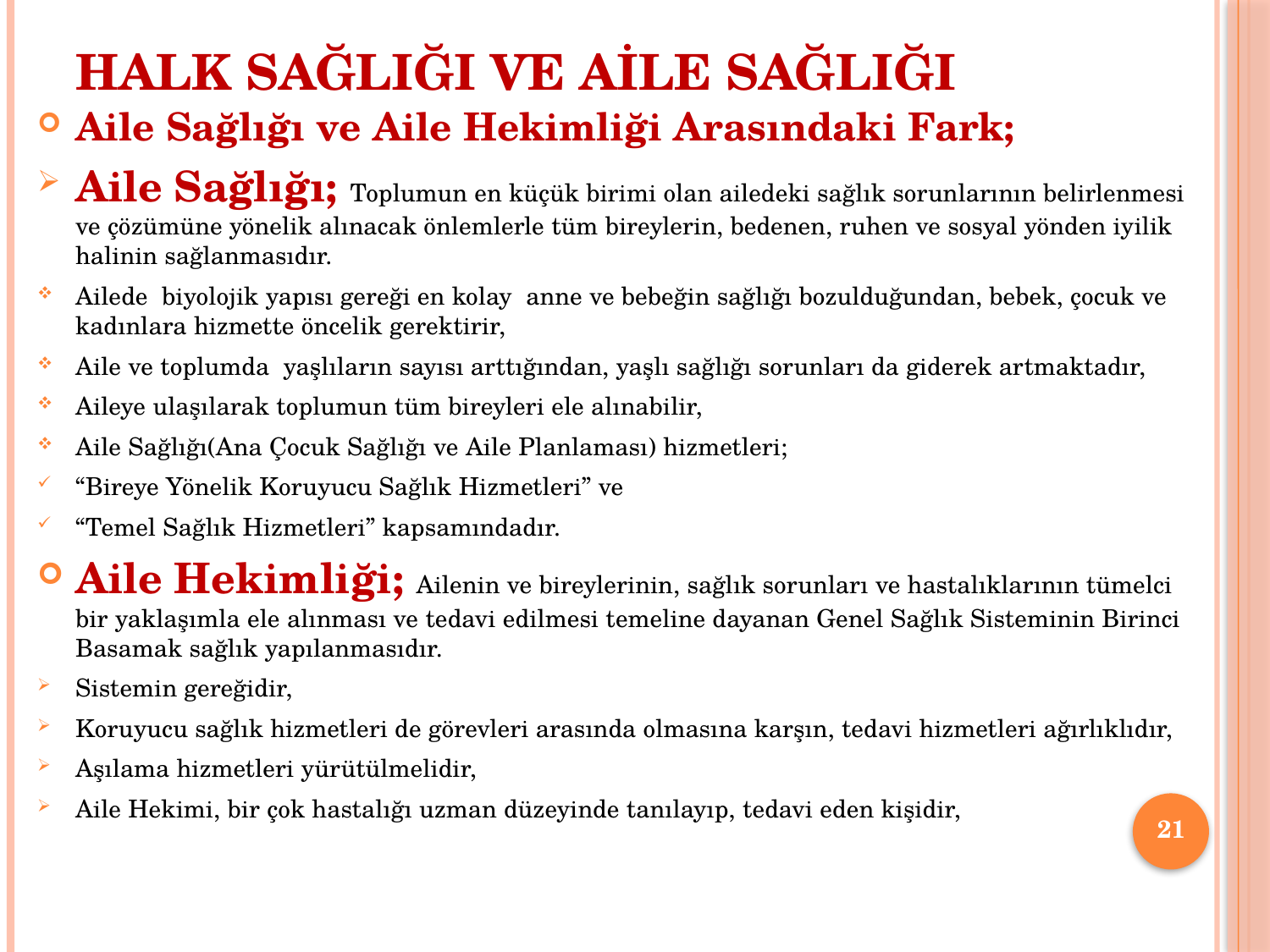

# Halk Sağlığı ve Aile Sağlığı
Aile Sağlığı ve Aile Hekimliği Arasındaki Fark;
Aile Sağlığı; Toplumun en küçük birimi olan ailedeki sağlık sorunlarının belirlenmesi ve çözümüne yönelik alınacak önlemlerle tüm bireylerin, bedenen, ruhen ve sosyal yönden iyilik halinin sağlanmasıdır.
Ailede  biyolojik yapısı gereği en kolay  anne ve bebeğin sağlığı bozulduğundan, bebek, çocuk ve kadınlara hizmette öncelik gerektirir,
Aile ve toplumda  yaşlıların sayısı arttığından, yaşlı sağlığı sorunları da giderek artmaktadır,
Aileye ulaşılarak toplumun tüm bireyleri ele alınabilir,
Aile Sağlığı(Ana Çocuk Sağlığı ve Aile Planlaması) hizmetleri;
“Bireye Yönelik Koruyucu Sağlık Hizmetleri” ve
“Temel Sağlık Hizmetleri” kapsamındadır.
Aile Hekimliği; Ailenin ve bireylerinin, sağlık sorunları ve hastalıklarının tümelci bir yaklaşımla ele alınması ve tedavi edilmesi temeline dayanan Genel Sağlık Sisteminin Birinci Basamak sağlık yapılanmasıdır.
Sistemin gereğidir,
Koruyucu sağlık hizmetleri de görevleri arasında olmasına karşın, tedavi hizmetleri ağırlıklıdır,
Aşılama hizmetleri yürütülmelidir,
Aile Hekimi, bir çok hastalığı uzman düzeyinde tanılayıp, tedavi eden kişidir,

21